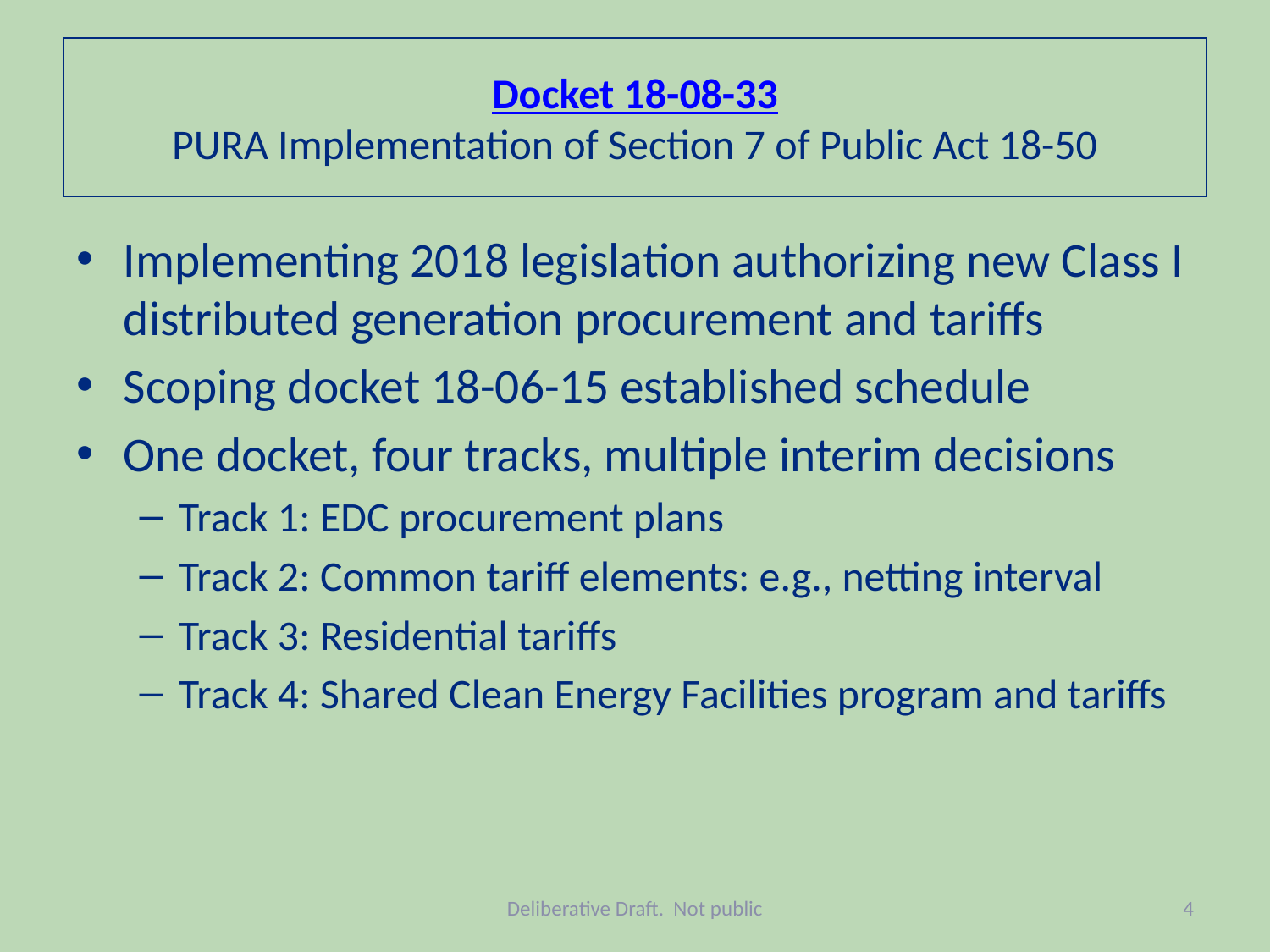

# Docket 18-08-33 PURA Implementation of Section 7 of Public Act 18-50
Implementing 2018 legislation authorizing new Class I distributed generation procurement and tariffs
Scoping docket 18-06-15 established schedule
One docket, four tracks, multiple interim decisions
Track 1: EDC procurement plans
Track 2: Common tariff elements: e.g., netting interval
Track 3: Residential tariffs
Track 4: Shared Clean Energy Facilities program and tariffs

Deliberative Draft.  Not public
4